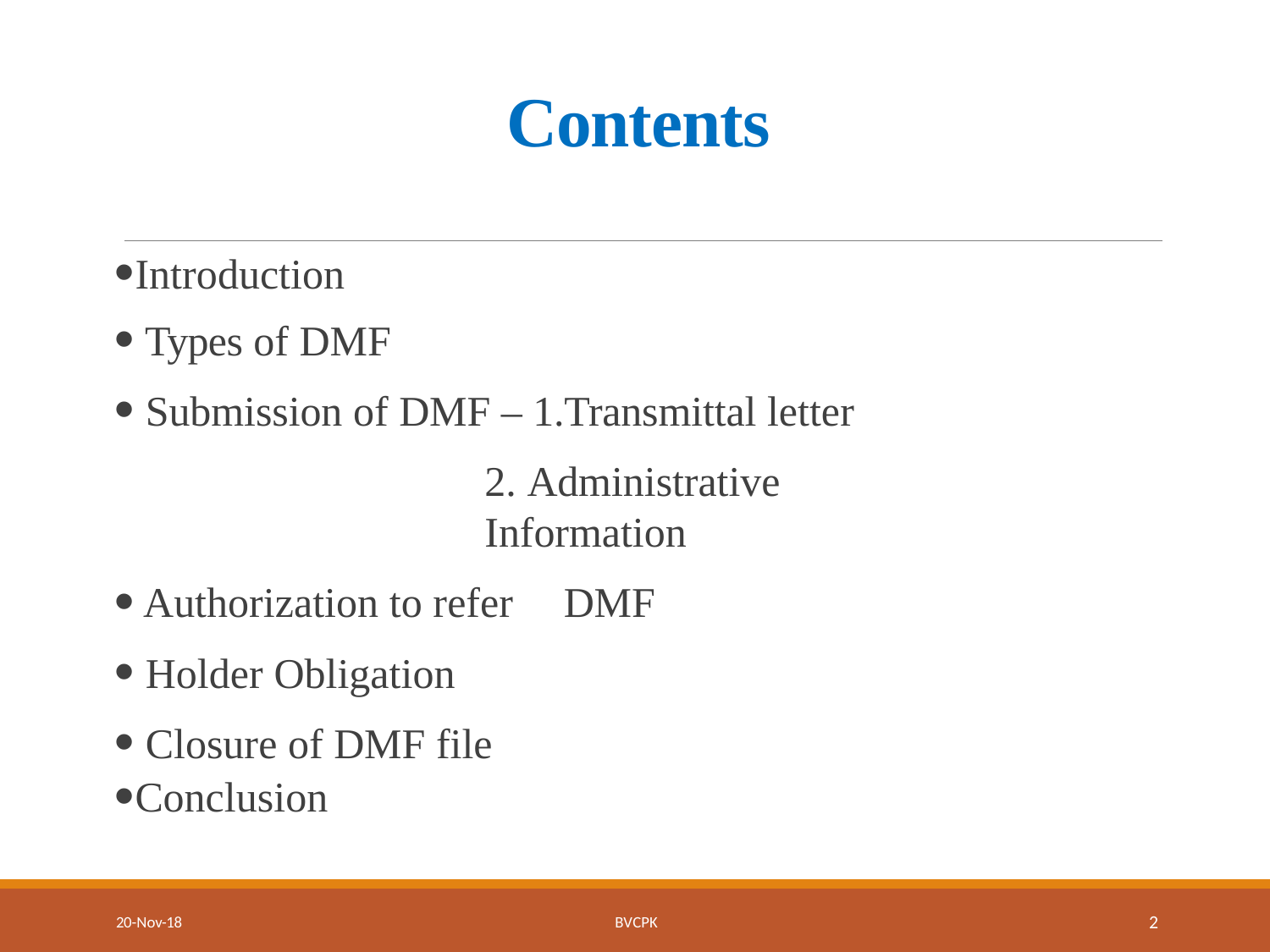

# Contents
Introduction
Types of DMF
Submission of DMF – 1.Transmittal letter
2. Administrative Information
Authorization to refer	DMF
Holder Obligation
Closure of DMF file
Conclusion
2
20-Nov-18
BVCPK